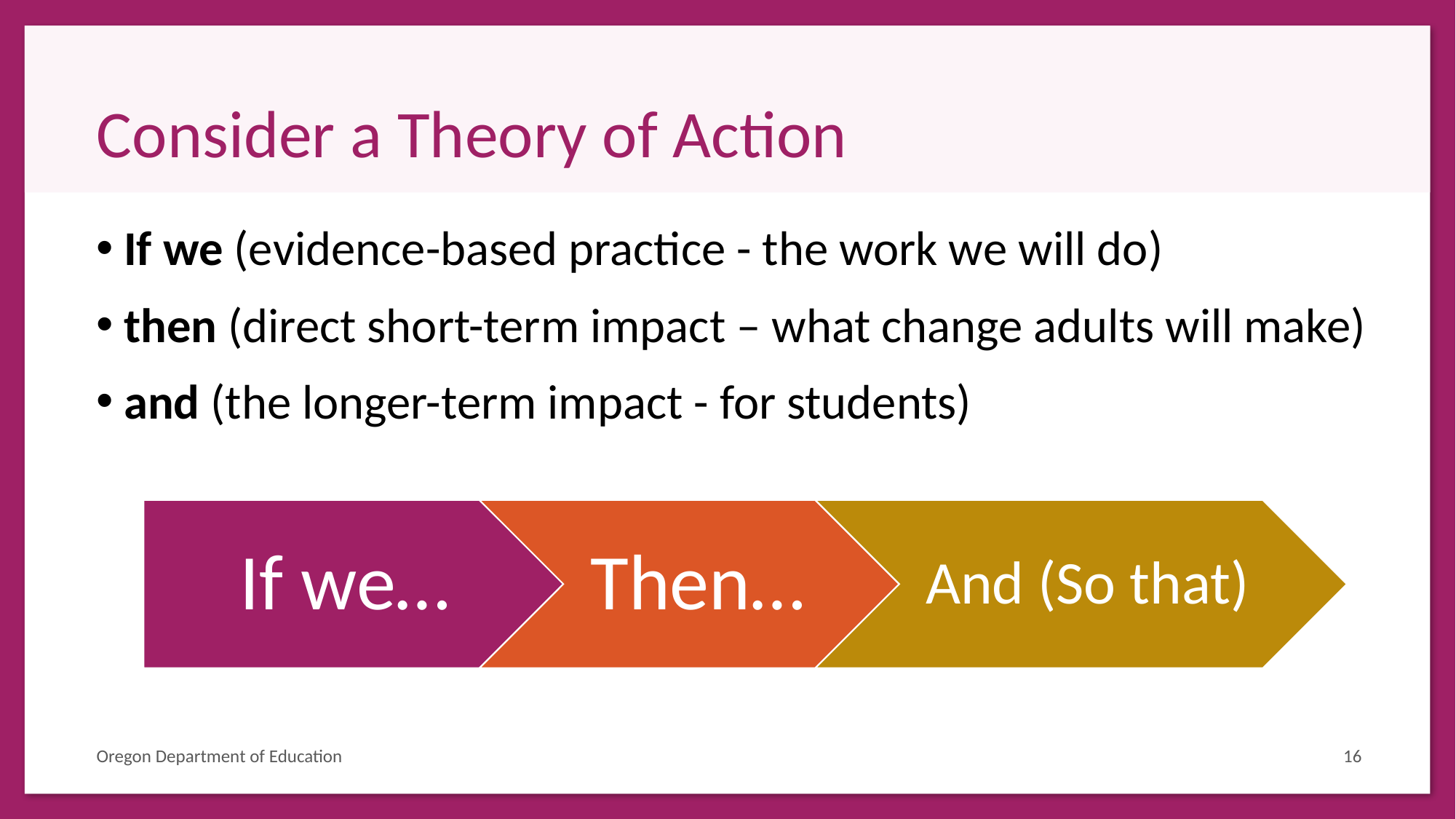

# Consider a Theory of Action
If we (evidence-based practice - the work we will do)
then (direct short-term impact – what change adults will make)
and (the longer-term impact - for students)

If we…
Then…
And (So that)
Oregon Department of Education
16